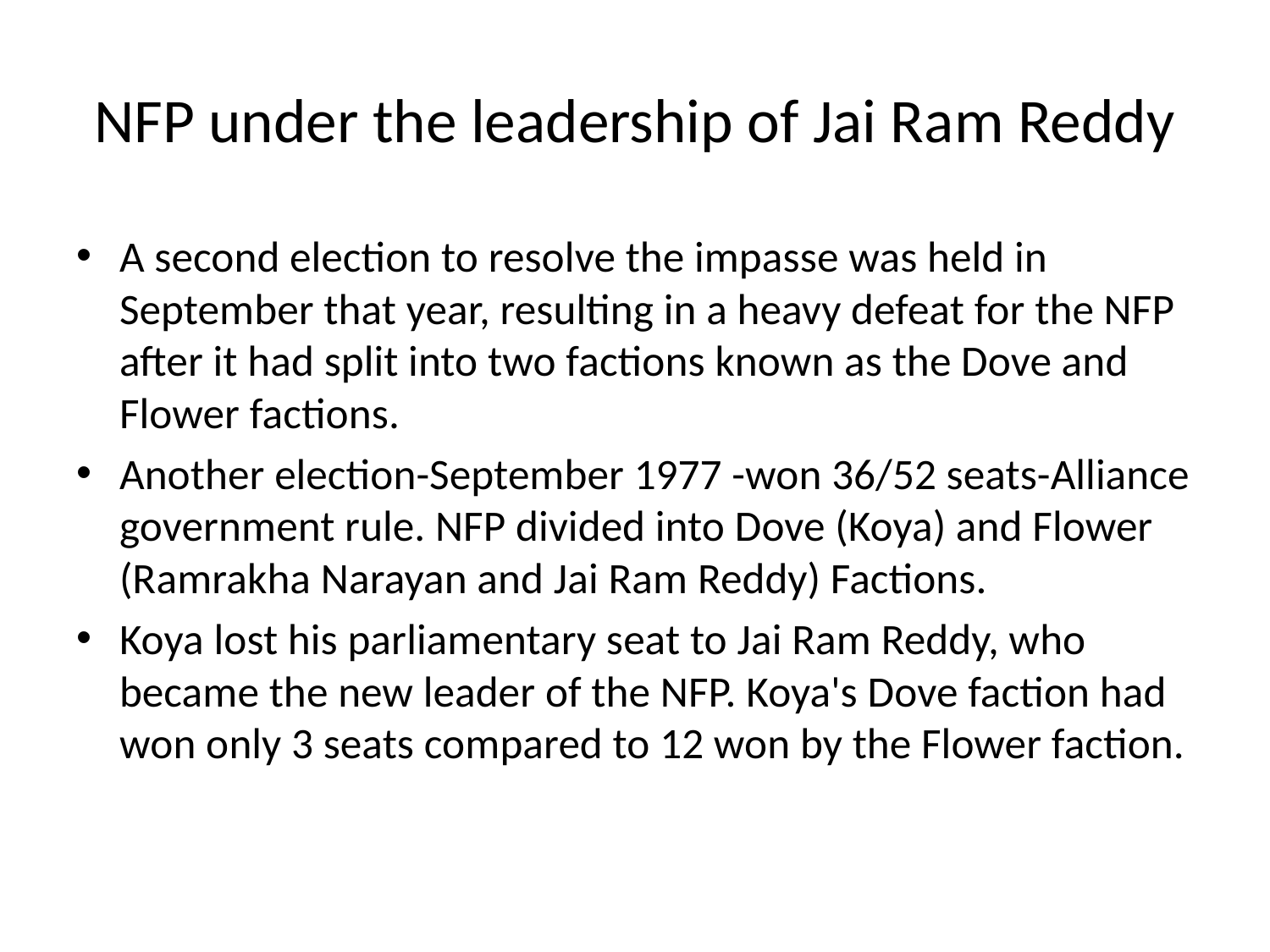

# NFP under the leadership of Jai Ram Reddy
A second election to resolve the impasse was held in September that year, resulting in a heavy defeat for the NFP after it had split into two factions known as the Dove and Flower factions.
Another election-September 1977 -won 36/52 seats-Alliance government rule. NFP divided into Dove (Koya) and Flower (Ramrakha Narayan and Jai Ram Reddy) Factions.
Koya lost his parliamentary seat to Jai Ram Reddy, who became the new leader of the NFP. Koya's Dove faction had won only 3 seats compared to 12 won by the Flower faction.